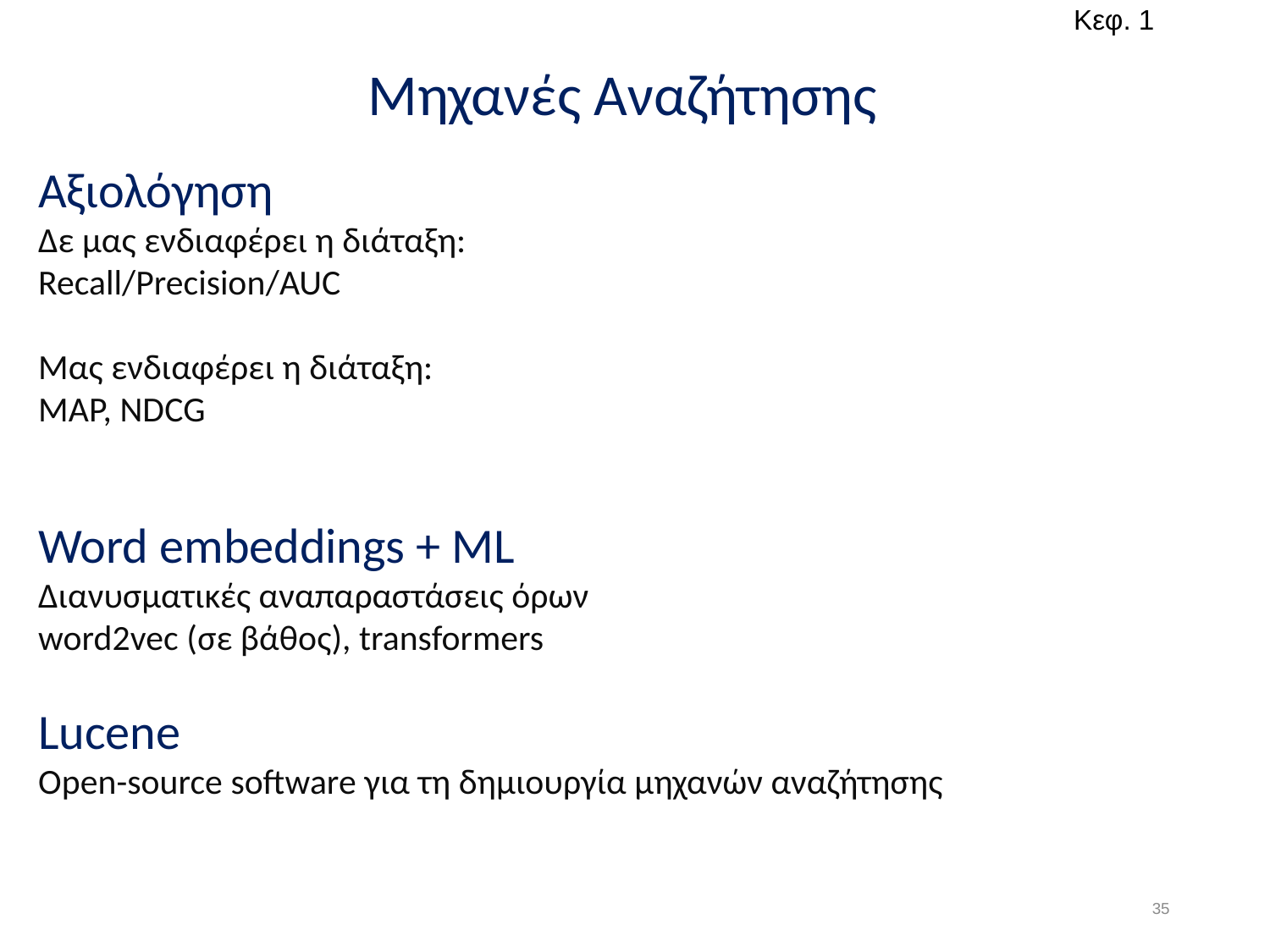

Κεφ. 1
# Μηχανές Αναζήτησης
Αξιολόγηση
Δε μας ενδιαφέρει η διάταξη:
Recall/Precision/AUC

Μας ενδιαφέρει η διάταξη:
MAP, NDCG

Word embeddings + ML
Διανυσματικές αναπαραστάσεις όρων
word2vec (σε βάθος), transformers

Lucene
Open-source software για τη δημιουργία μηχανών αναζήτησης
35